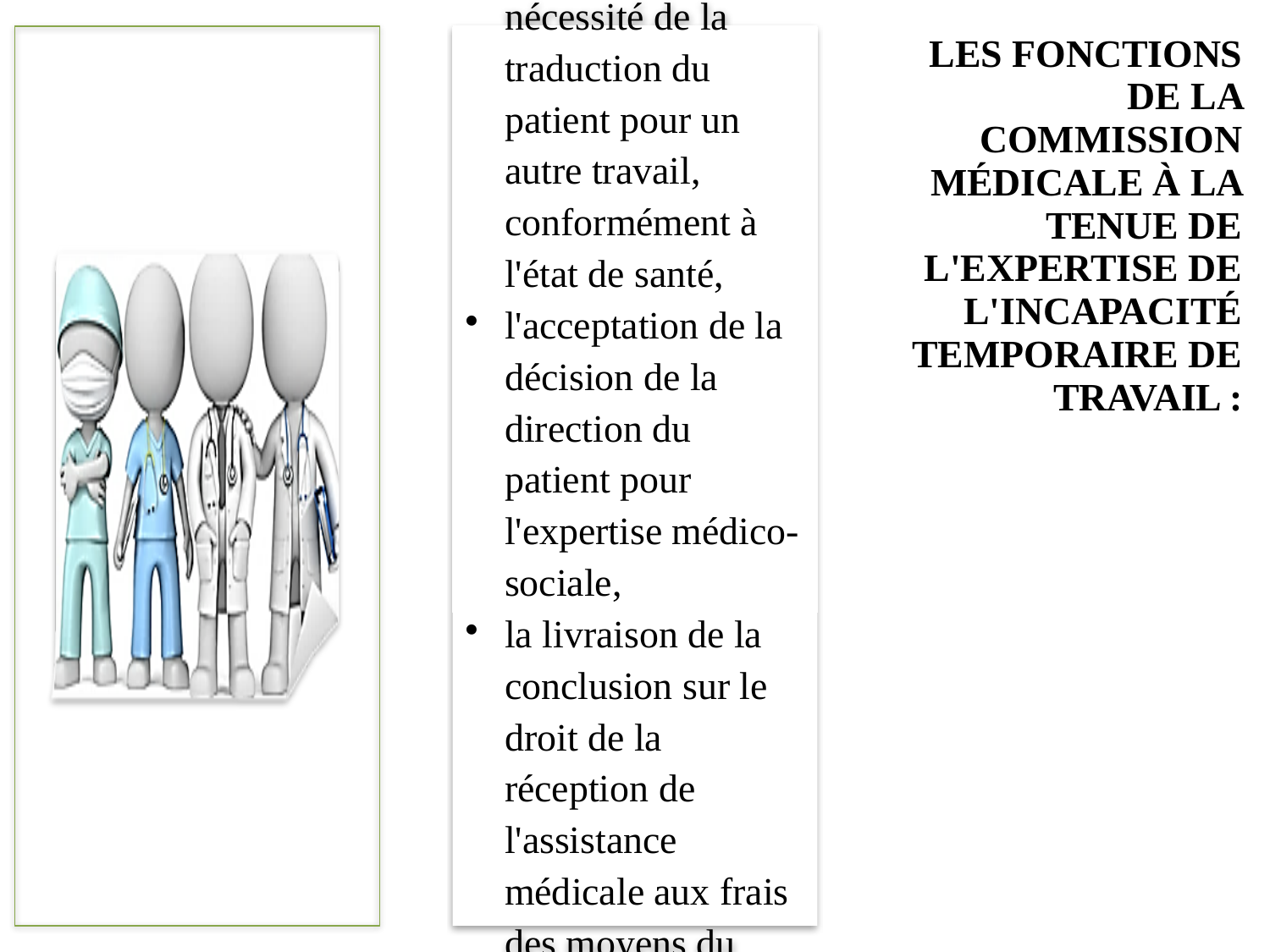

LES FONCTIONS DE LA COMMISSION MÉDICALE À LA TENUE DE L'EXPERTISE DE L'INCAPACITÉ TEMPORAIRE DE TRAVAIL :
l'acceptation de la décision de la direction du patient pour l'expertise médico-sociale,
Разработчик: Нимгирова А.С.